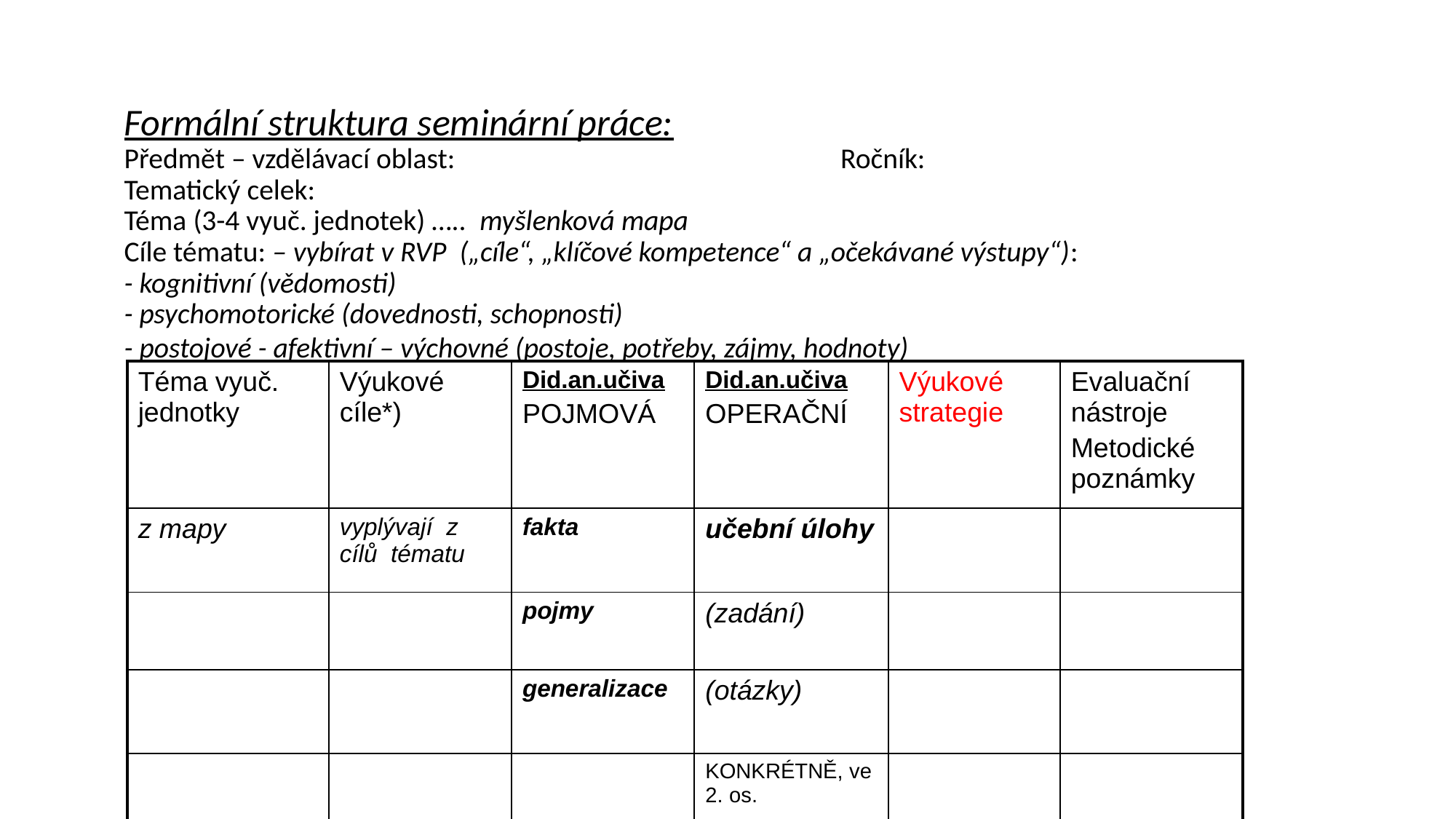

# Formální struktura seminární práce: Předmět – vzdělávací oblast:                                                           Ročník: Tematický celek: Téma (3-4 vyuč. jednotek) …..  myšlenková mapa Cíle tématu: – vybírat v RVP  („cíle“, „klíčové kompetence“ a „očekávané výstupy“): - kognitivní (vědomosti) - psychomotorické (dovednosti, schopnosti) - postojové - afektivní – výchovné (postoje, potřeby, zájmy, hodnoty)
| Téma vyuč. jednotky | Výukové cíle\*) | Did.an.učiva POJMOVÁ | Did.an.učiva OPERAČNÍ | Výukové strategie | Evaluační nástroje Metodické poznámky |
| --- | --- | --- | --- | --- | --- |
| z mapy | vyplývají z cílů tématu | fakta | učební úlohy |  |  |
|  |  | pojmy | (zadání) |  |  |
|  |  | generalizace | (otázky) |  |  |
|  |  |  | KONKRÉTNĚ, ve 2. os. |  |  |